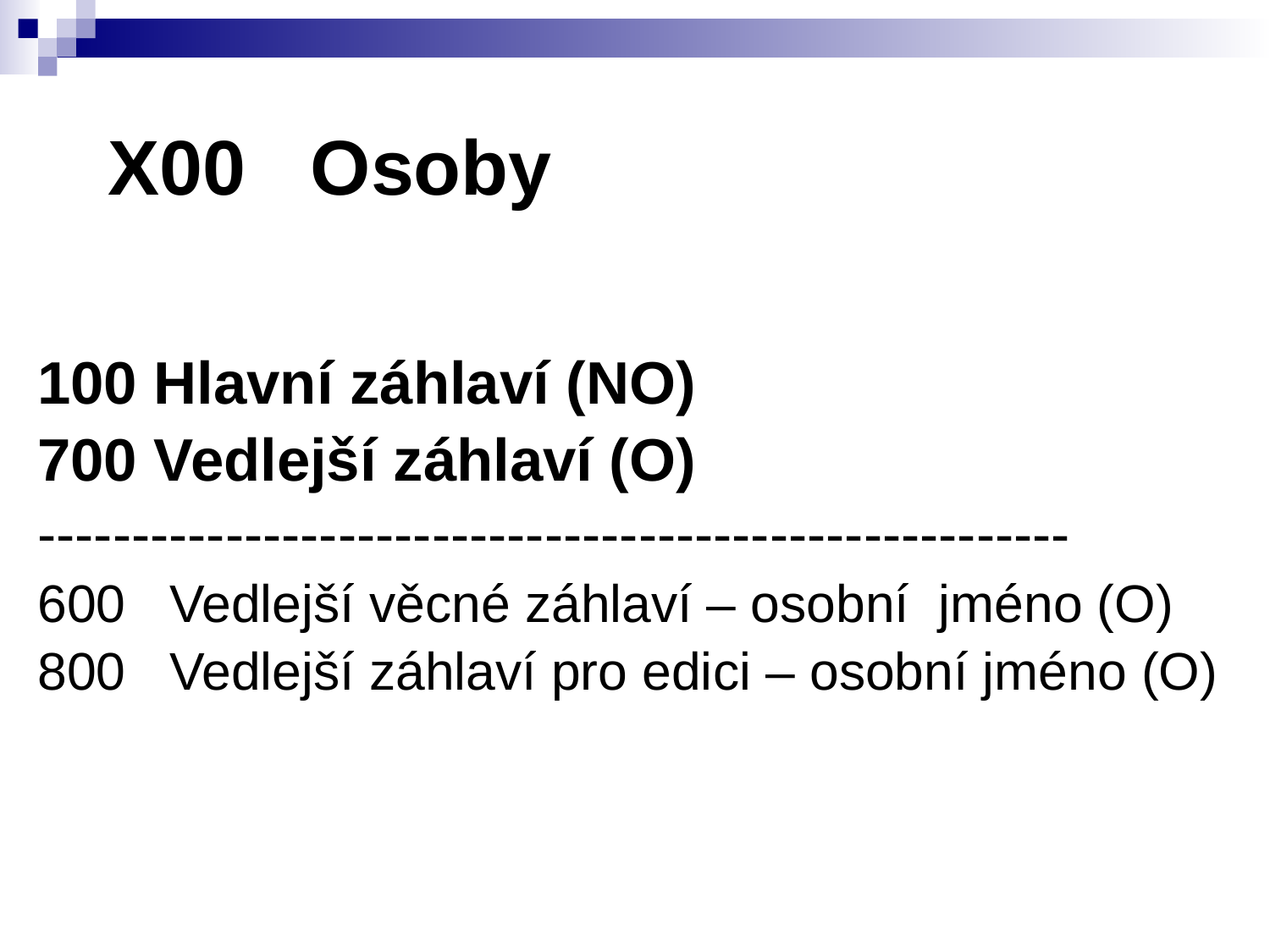

X00   Osoby
100 Hlavní záhlaví (NO)
700 Vedlejší záhlaví (O)
-------------------------------------------------------
600   Vedlejší věcné záhlaví – osobní  jméno (O)
800   Vedlejší záhlaví pro edici – osobní jméno (O)